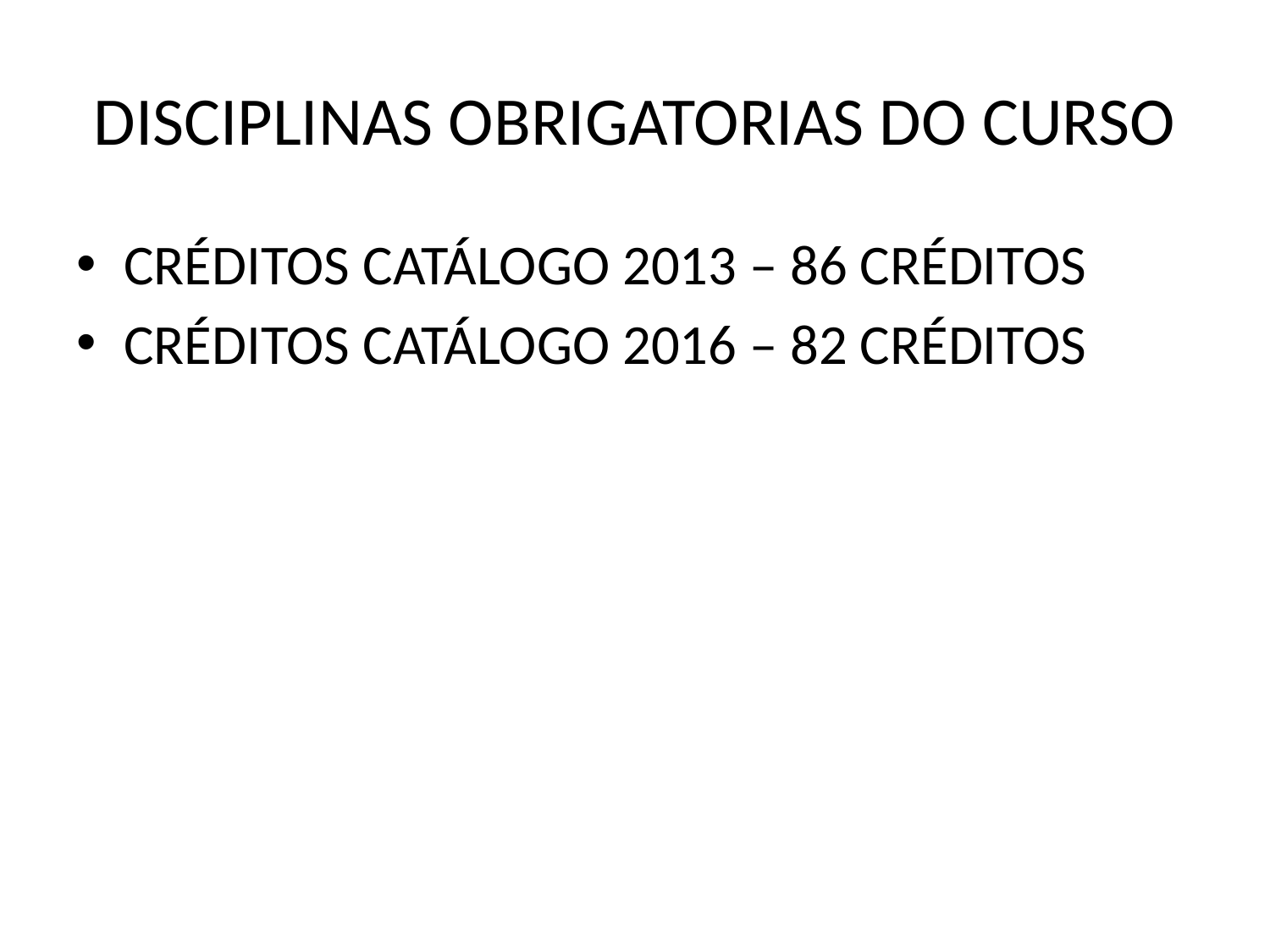

# DISCIPLINAS OBRIGATORIAS DO CURSO
CRÉDITOS CATÁLOGO 2013 – 86 CRÉDITOS
CRÉDITOS CATÁLOGO 2016 – 82 CRÉDITOS